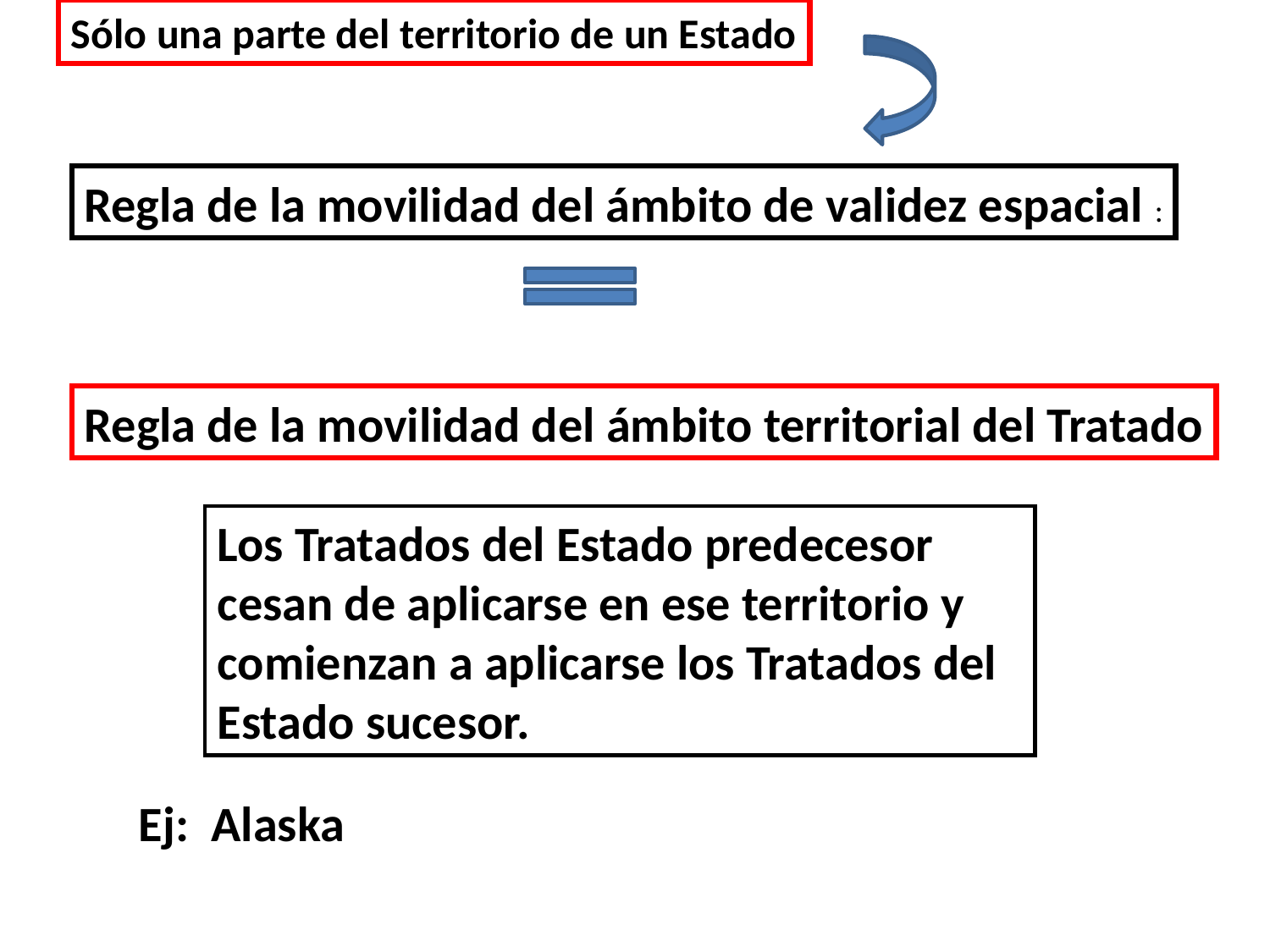

Sólo una parte del territorio de un Estado

Regla de la movilidad del ámbito de validez espacial :

Regla de la movilidad del ámbito territorial del Tratado
Los Tratados del Estado predecesor cesan de aplicarse en ese territorio y comienzan a aplicarse los Tratados del Estado sucesor.
Ej:  Alaska